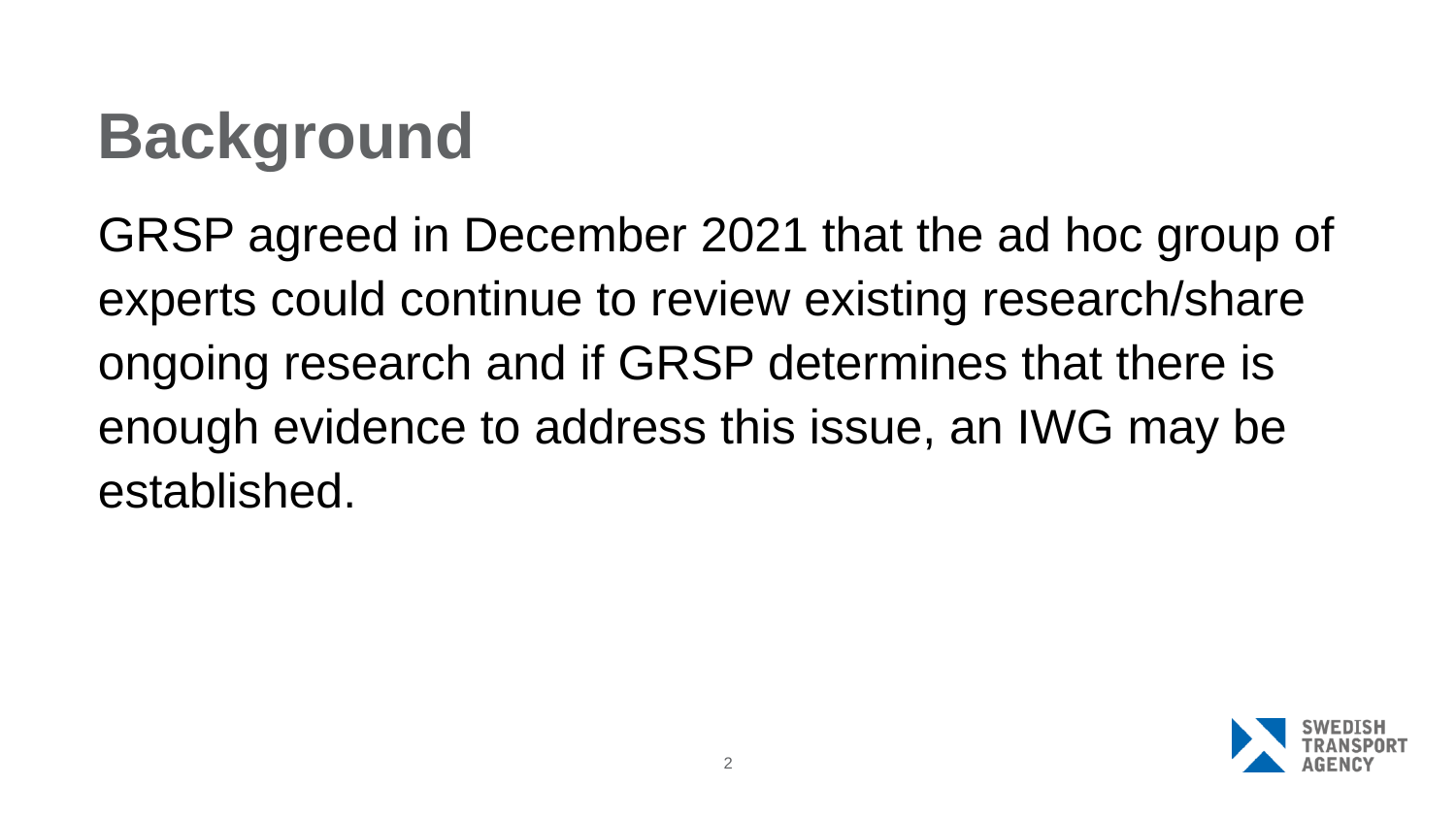

# Background
GRSP agreed in December 2021 that the ad hoc group of experts could continue to review existing research/share ongoing research and if GRSP determines that there is enough evidence to address this issue, an IWG may be established.

2